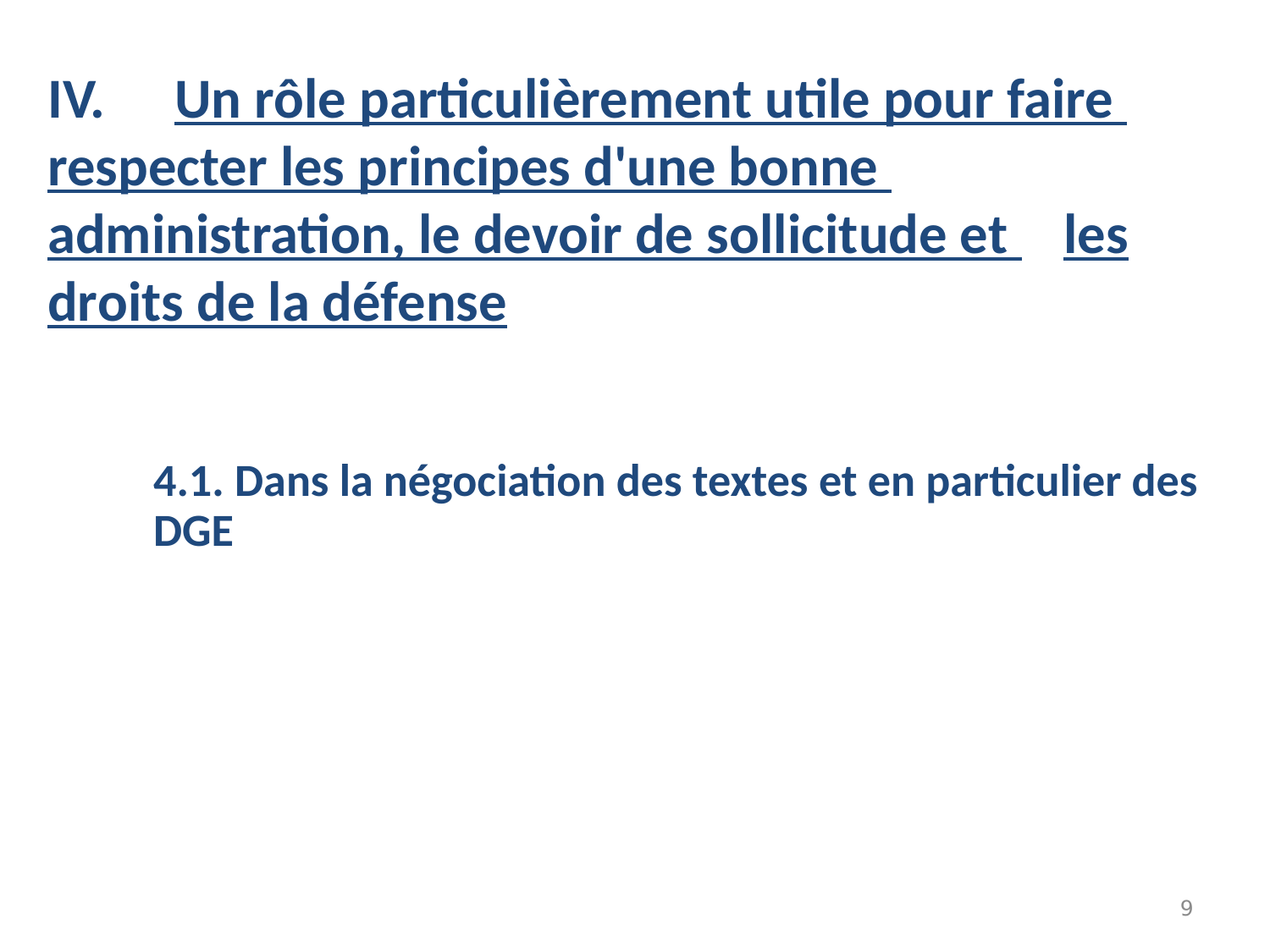

# IV. 	Un rôle particulièrement utile pour faire 	respecter les principes d'une bonne 	administration, le devoir de sollicitude et 	les droits de la défense

4.1. Dans la négociation des textes et en particulier des DGE

9